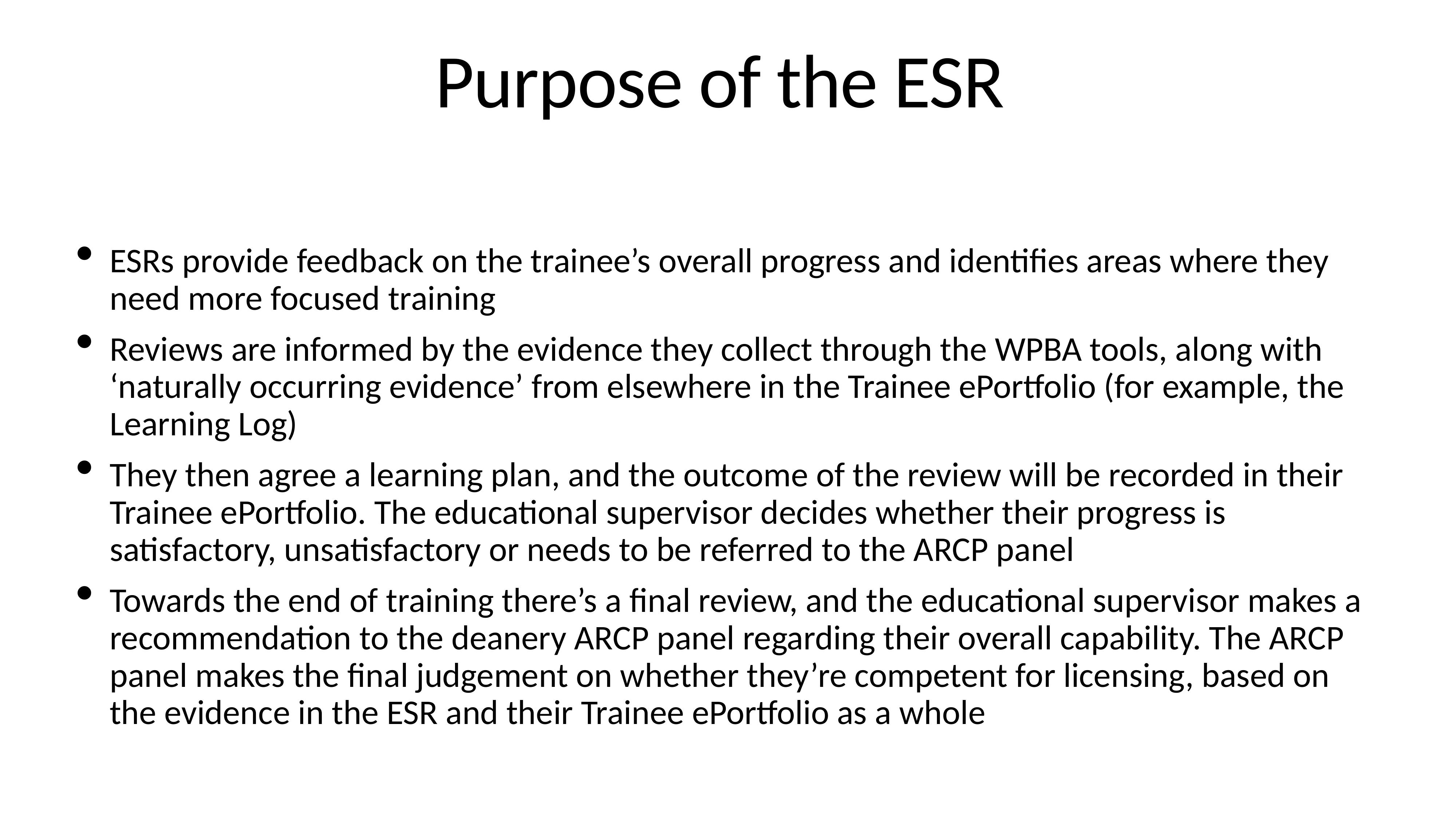

# Purpose of the ESR
ESRs provide feedback on the trainee’s overall progress and identifies areas where they need more focused training
Reviews are informed by the evidence they collect through the WPBA tools, along with ‘naturally occurring evidence’ from elsewhere in the Trainee ePortfolio (for example, the Learning Log)
They then agree a learning plan, and the outcome of the review will be recorded in their Trainee ePortfolio. The educational supervisor decides whether their progress is satisfactory, unsatisfactory or needs to be referred to the ARCP panel
Towards the end of training there’s a final review, and the educational supervisor makes a recommendation to the deanery ARCP panel regarding their overall capability. The ARCP panel makes the final judgement on whether they’re competent for licensing, based on the evidence in the ESR and their Trainee ePortfolio as a whole